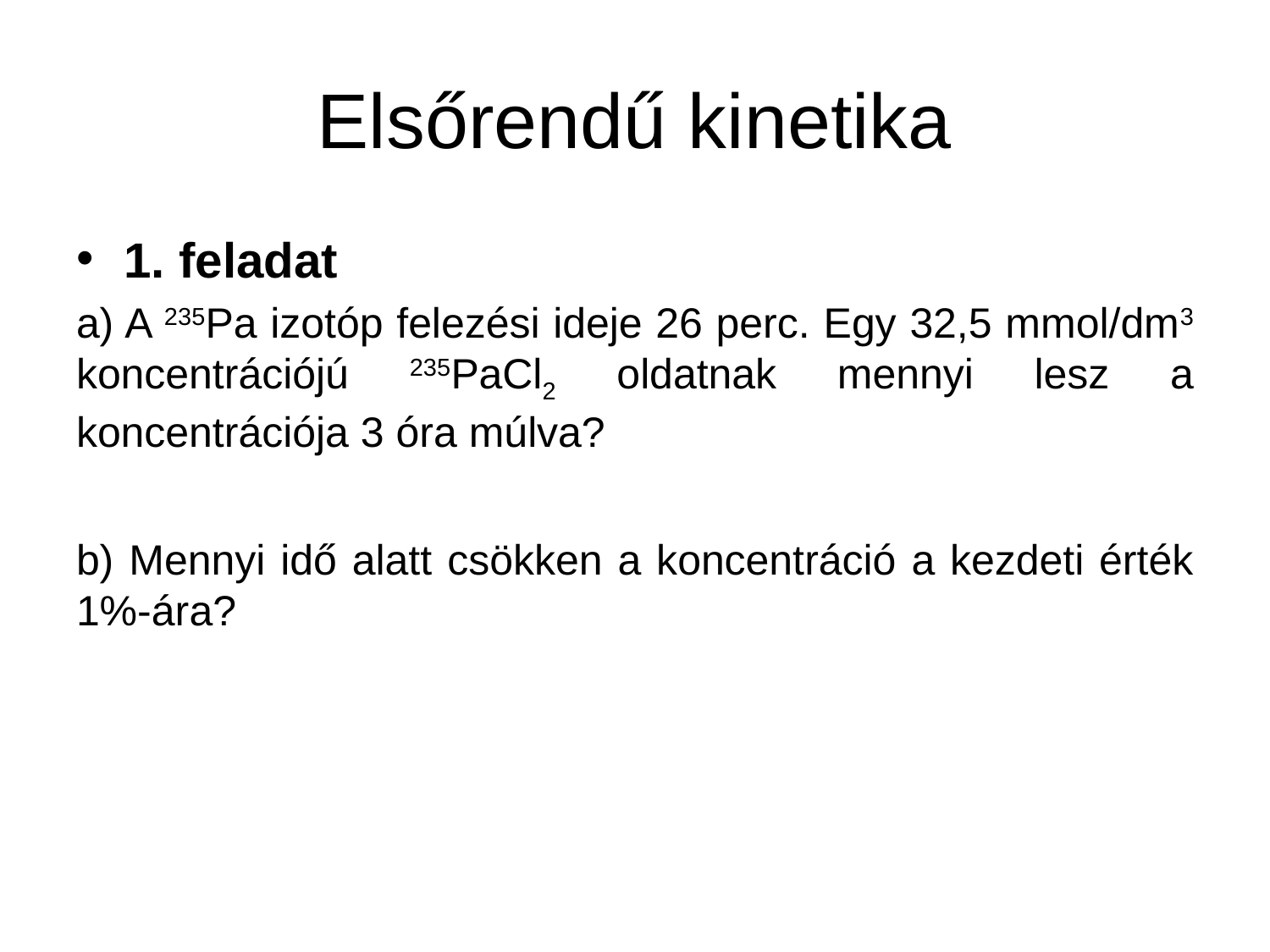

# Elsőrendű kinetika
1. feladat
a) A 235Pa izotóp felezési ideje 26 perc. Egy 32,5 mmol/dm3 koncentrációjú 235PaCl2 oldatnak mennyi lesz a koncentrációja 3 óra múlva?

b) Mennyi idő alatt csökken a koncentráció a kezdeti érték 1%-ára?